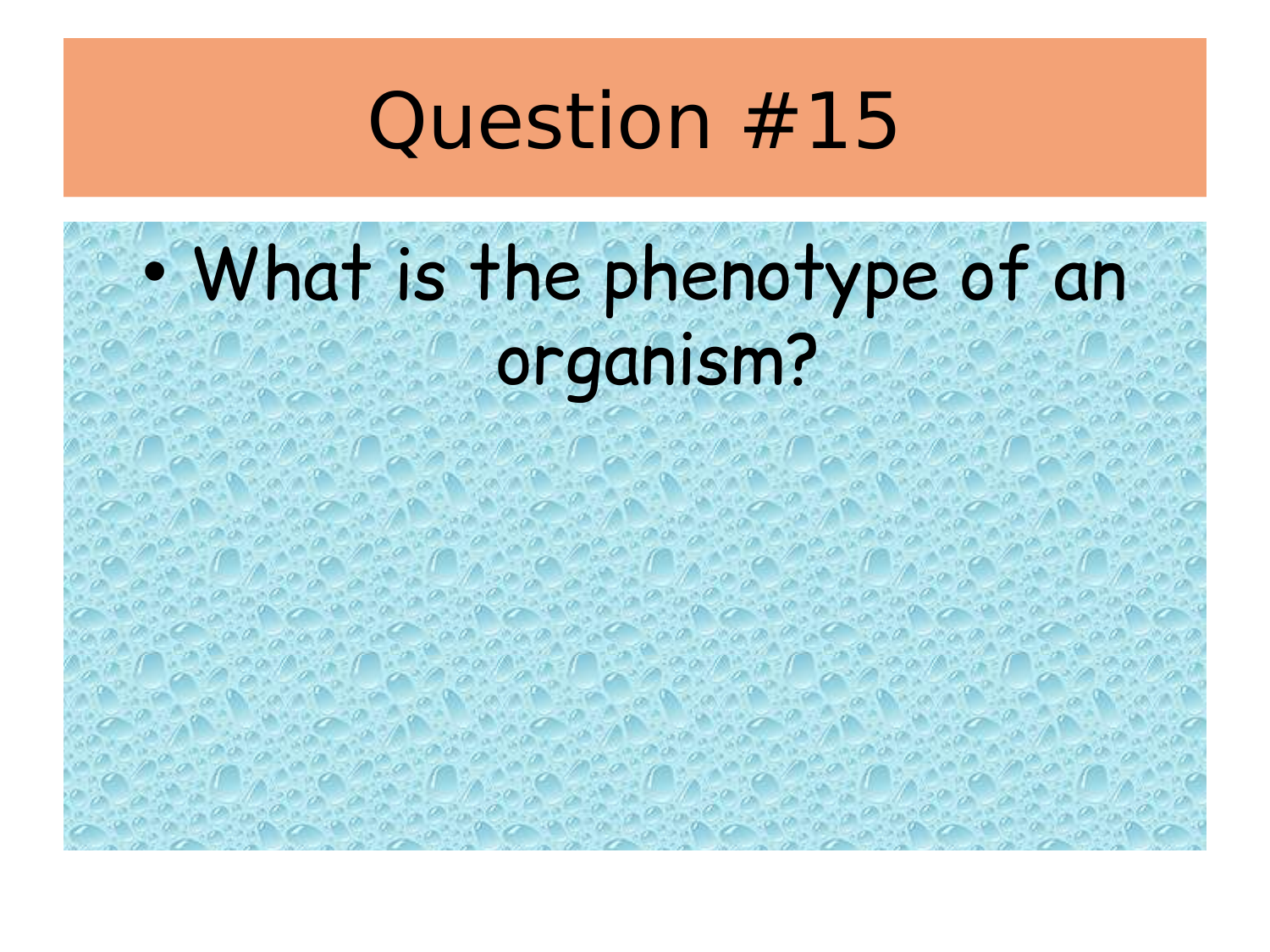

# Question #15
What is the phenotype of an organism?